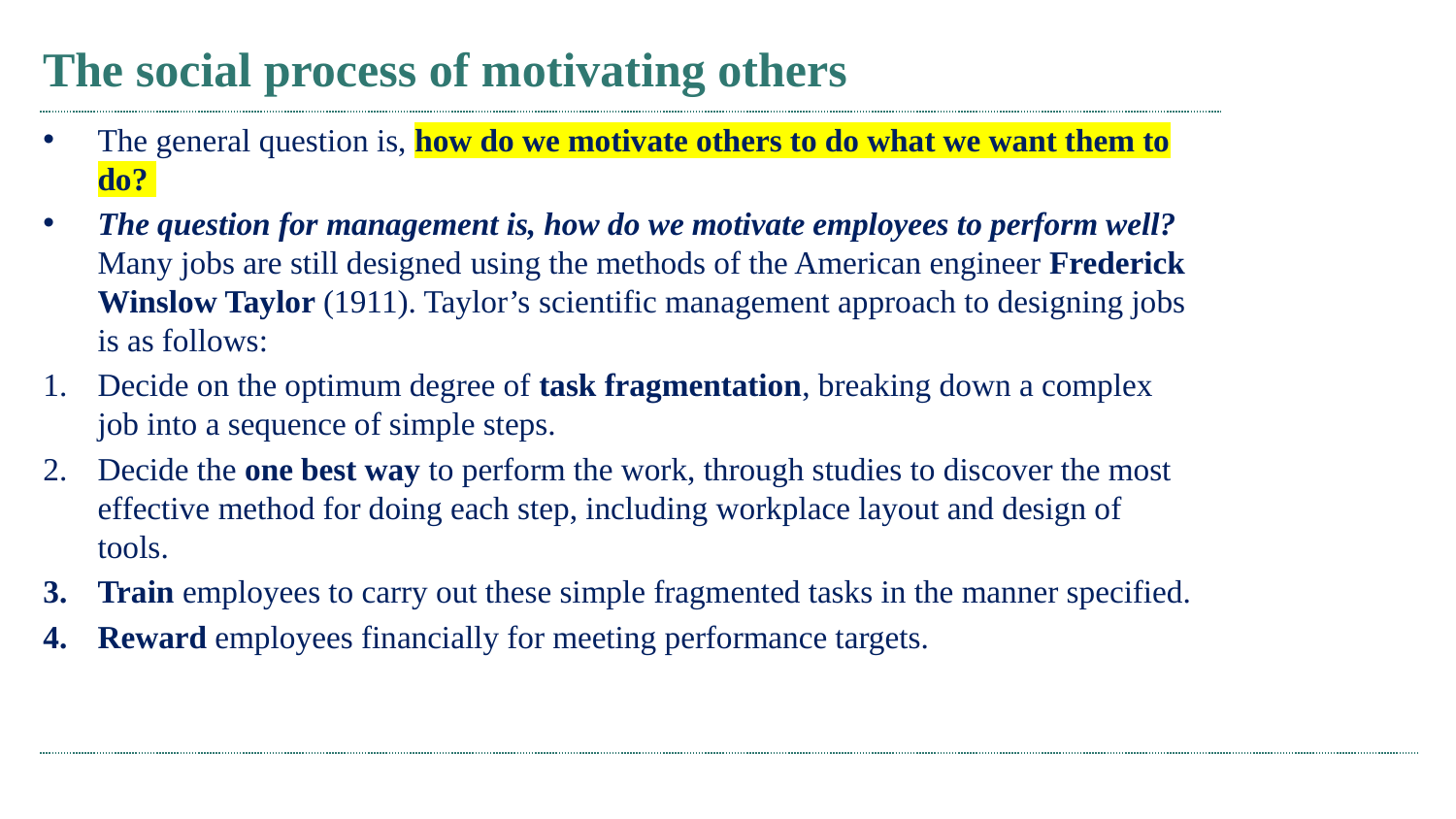

# The social process of motivating others
The general question is, how do we motivate others to do what we want them to do?
The question for management is, how do we motivate employees to perform well? Many jobs are still designed using the methods of the American engineer Frederick Winslow Taylor (1911). Taylor’s scientific management approach to designing jobs is as follows:
Decide on the optimum degree of task fragmentation, breaking down a complex job into a sequence of simple steps.
Decide the one best way to perform the work, through studies to discover the most effective method for doing each step, including workplace layout and design of tools.
Train employees to carry out these simple fragmented tasks in the manner specified.
Reward employees financially for meeting performance targets.